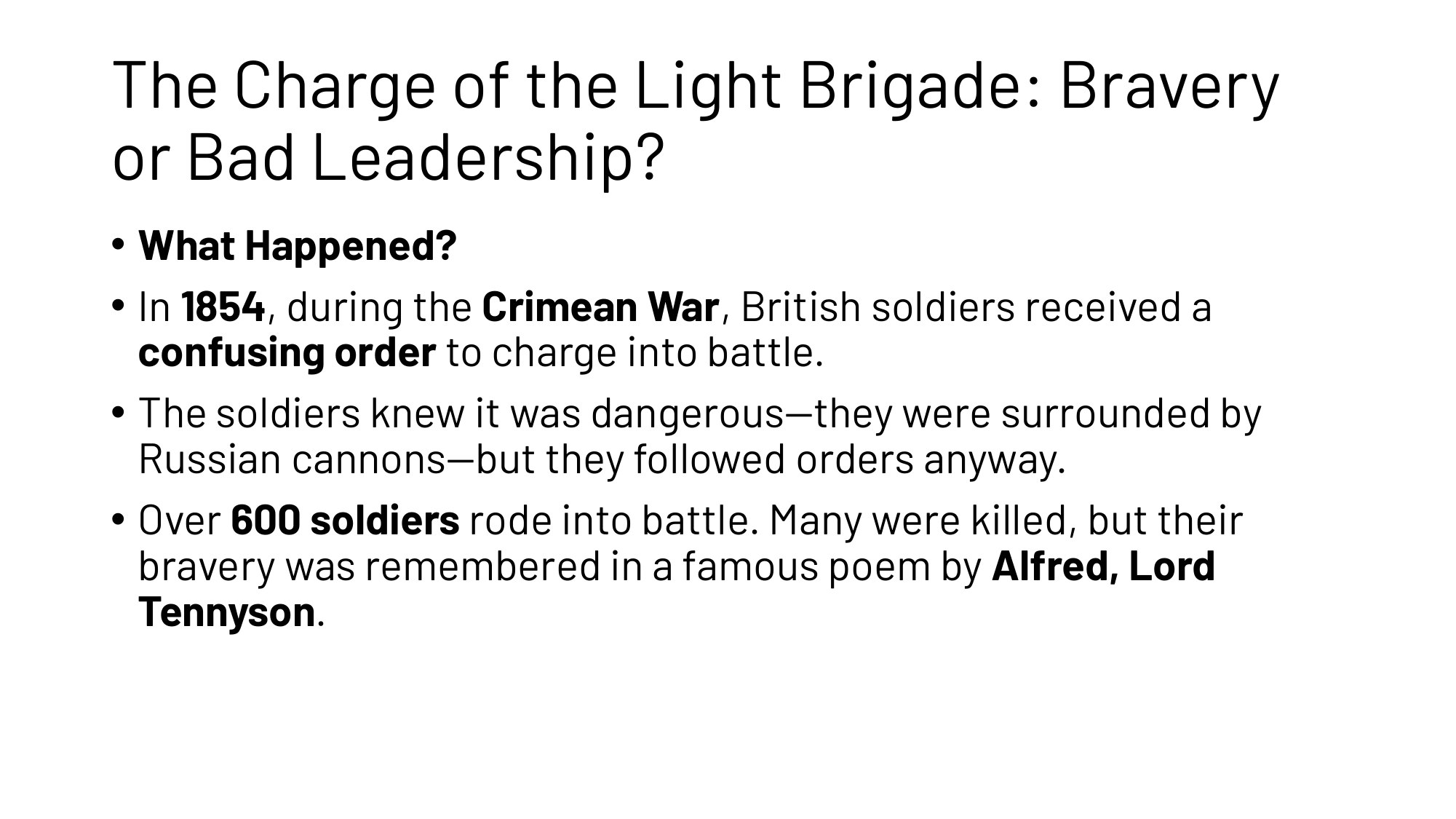

# The Charge of the Light Brigade: Bravery or Bad Leadership?
What Happened?
In 1854, during the Crimean War, British soldiers received a confusing order to charge into battle.
The soldiers knew it was dangerous—they were surrounded by Russian cannons—but they followed orders anyway.
Over 600 soldiers rode into battle. Many were killed, but their bravery was remembered in a famous poem by Alfred, Lord Tennyson.